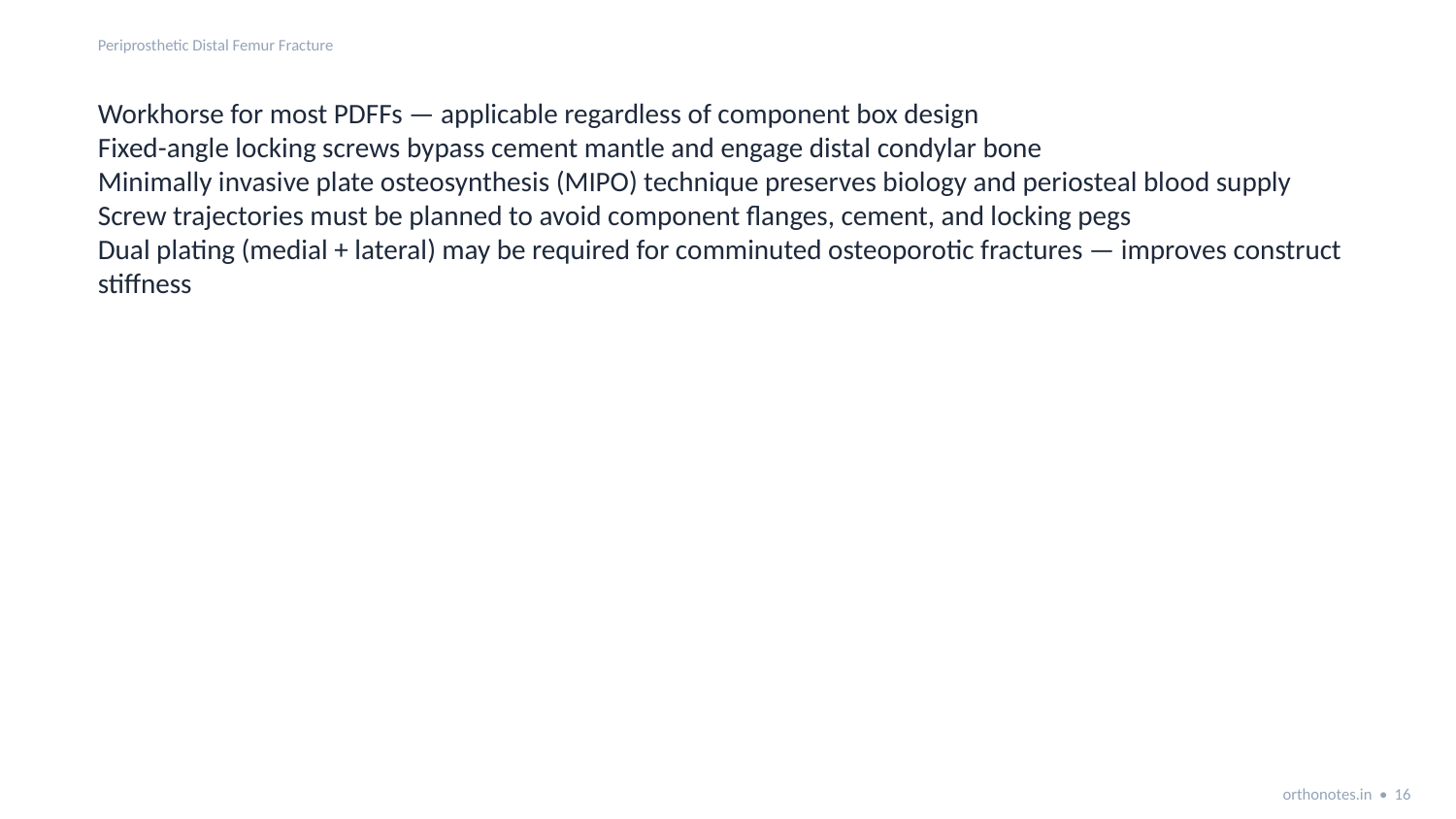

Periprosthetic Distal Femur Fracture
Workhorse for most PDFFs — applicable regardless of component box design
Fixed-angle locking screws bypass cement mantle and engage distal condylar bone
Minimally invasive plate osteosynthesis (MIPO) technique preserves biology and periosteal blood supply
Screw trajectories must be planned to avoid component flanges, cement, and locking pegs
Dual plating (medial + lateral) may be required for comminuted osteoporotic fractures — improves construct stiffness
orthonotes.in  •  16